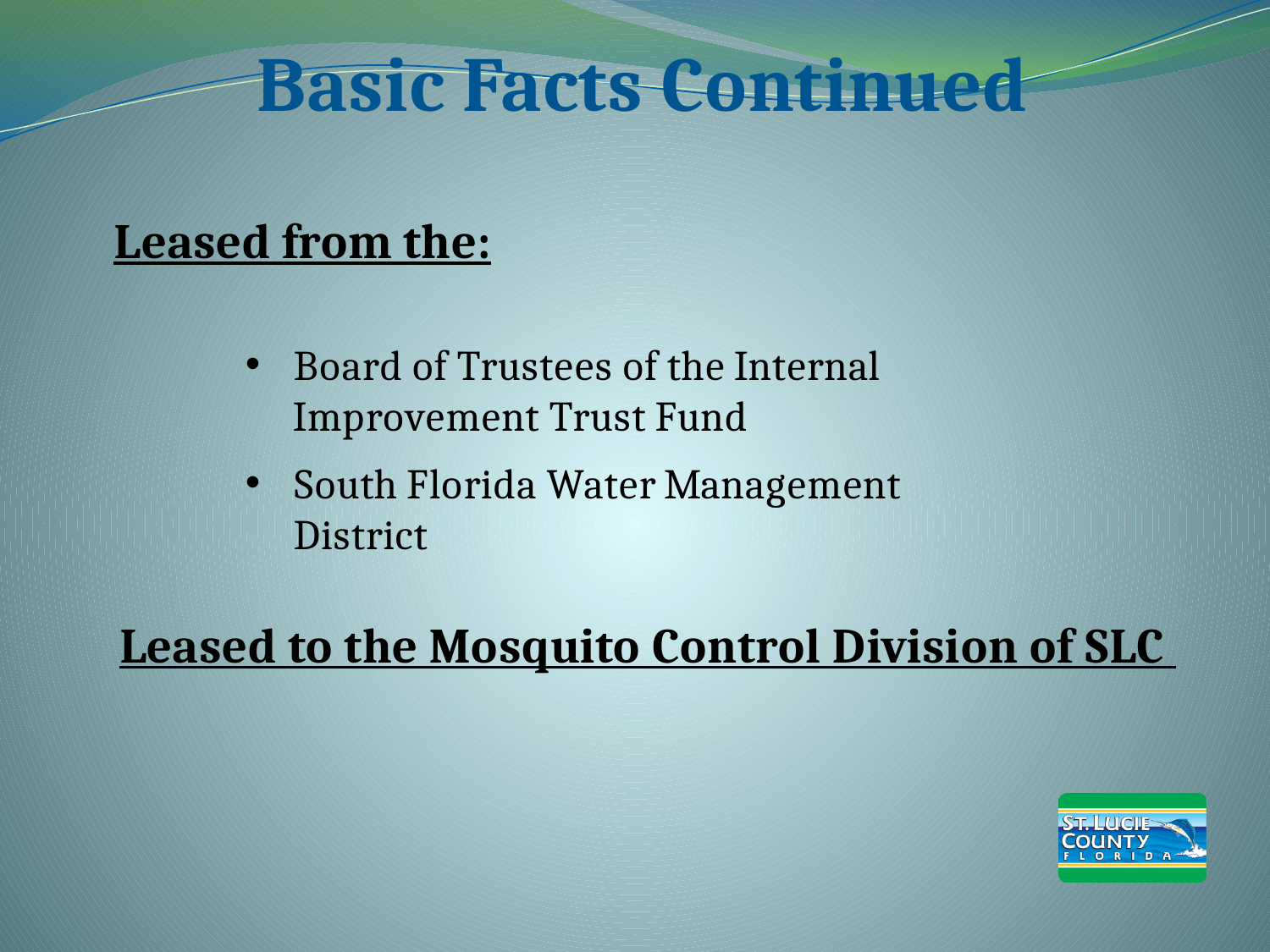

# Basic Facts Continued
Leased from the:
Board of Trustees of the Internal Improvement Trust Fund

South Florida Water Management District
Leased to the Mosquito Control Division of SLC